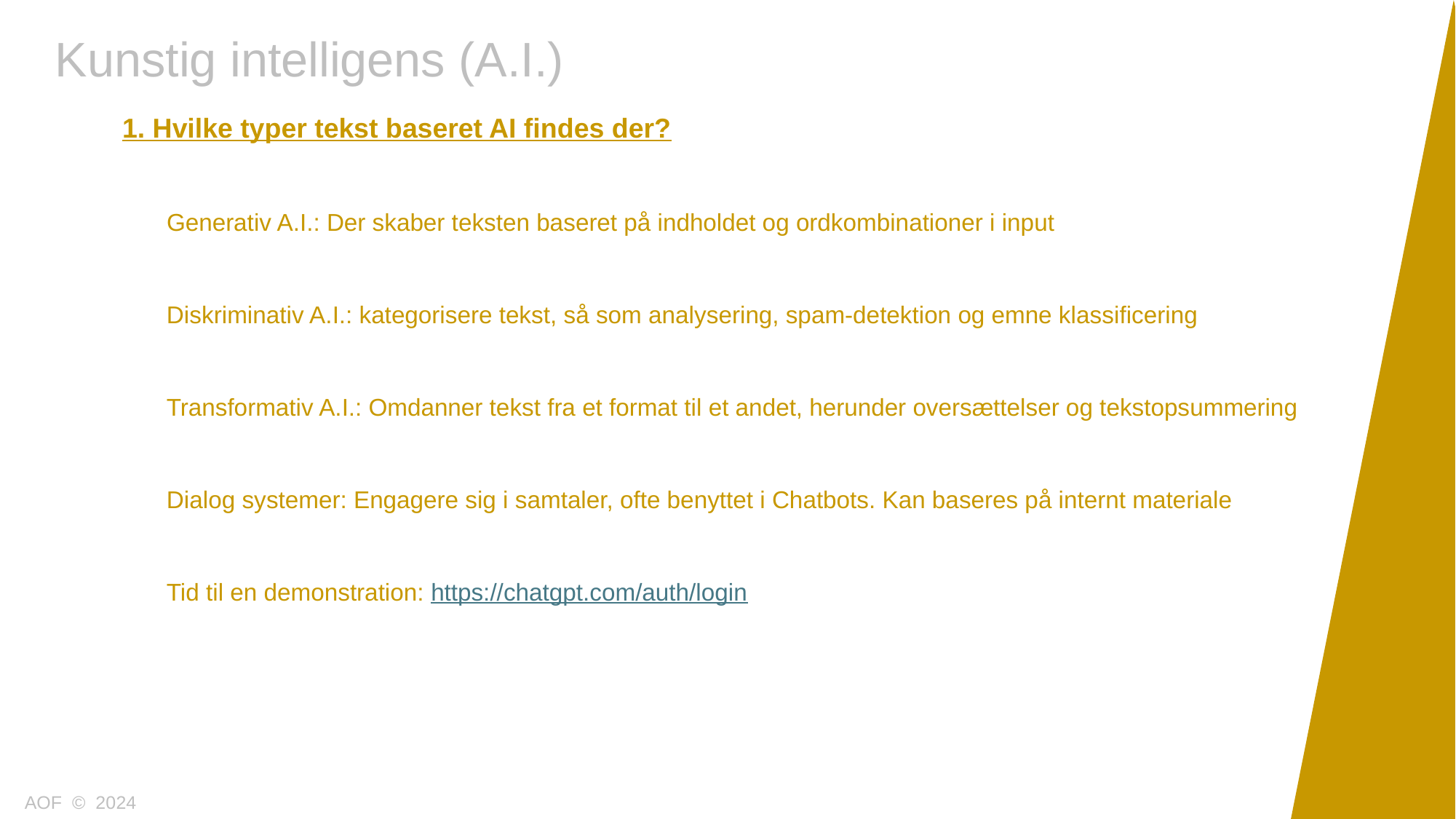

Kunstig intelligens (A.I.)
1. Hvilke typer tekst baseret AI findes der?
Generativ A.I.: Der skaber teksten baseret på indholdet og ordkombinationer i input
Diskriminativ A.I.: kategorisere tekst, så som analysering, spam-detektion og emne klassificering
Transformativ A.I.: Omdanner tekst fra et format til et andet, herunder oversættelser og tekstopsummering
Dialog systemer: Engagere sig i samtaler, ofte benyttet i Chatbots. Kan baseres på internt materiale
Tid til en demonstration: https://chatgpt.com/auth/login
AOF  ©  2024